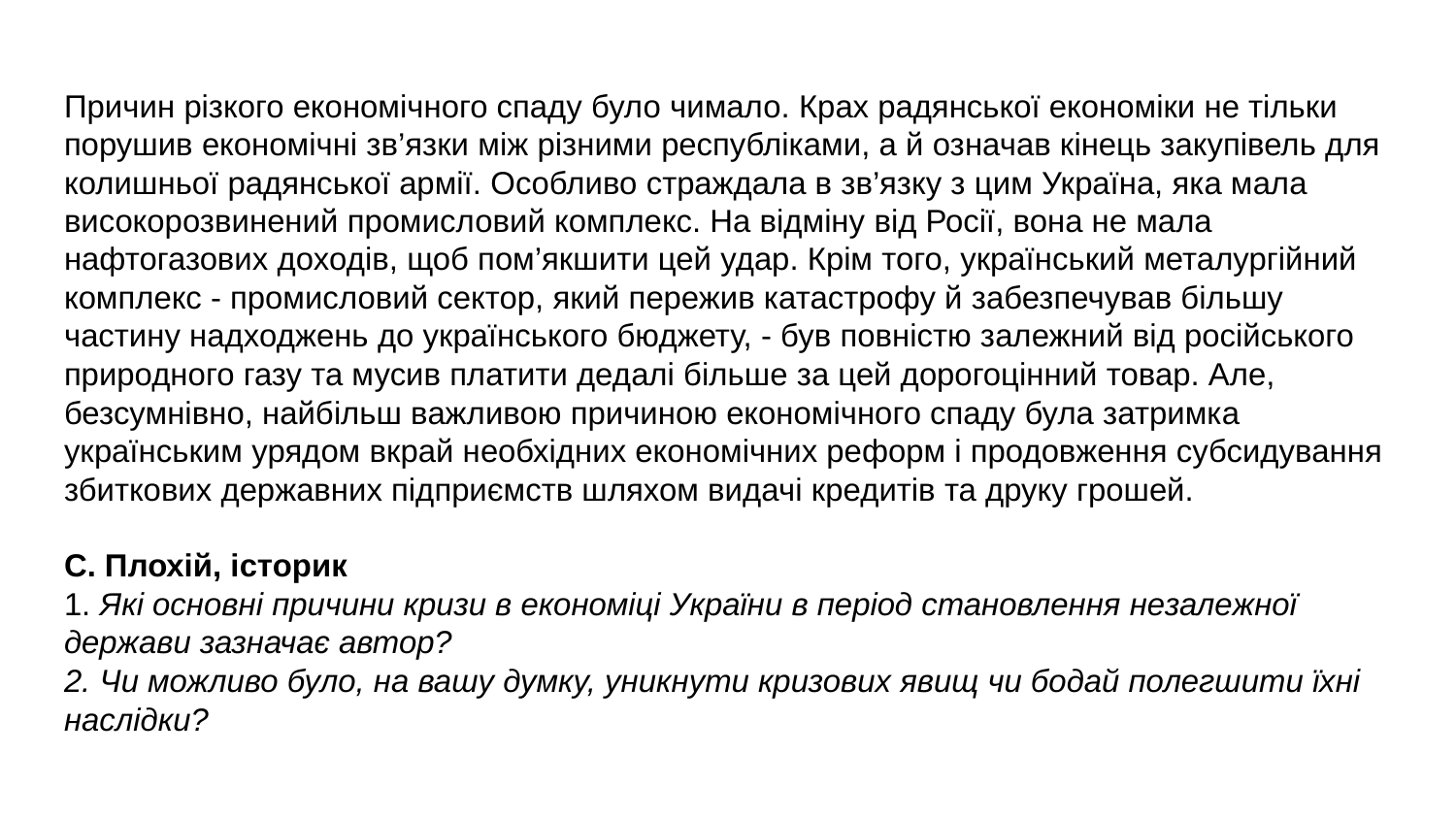

# Причин різкого економічного спаду було чимало. Крах радянської економіки не тільки порушив економічні зв’язки між різними республіками, а й означав кінець закупівель для колишньої радянської армії. Особливо страждала в зв’язку з цим Україна, яка мала високорозвинений промисловий комплекс. На відміну від Росії, вона не мала нафтогазових доходів, щоб пом’якшити цей удар. Крім того, український металургійний комплекс - промисловий сектор, який пережив катастрофу й забезпечував більшу частину надходжень до українського бюджету, - був повністю залежний від російського природного газу та мусив платити дедалі більше за цей дорогоцінний товар. Але, безсумнівно, найбільш важливою причиною економічного спаду була затримка українським урядом вкрай необхідних економічних реформ і продовження субсидування збиткових державних підприємств шляхом видачі кредитів та друку грошей. С. Плохій, історик 1. Які основні причини кризи в економіці України в період становлення незалежної держави зазначає автор? 2. Чи можливо було, на вашу думку, уникнути кризових явищ чи бодай полегшити їхні наслідки?